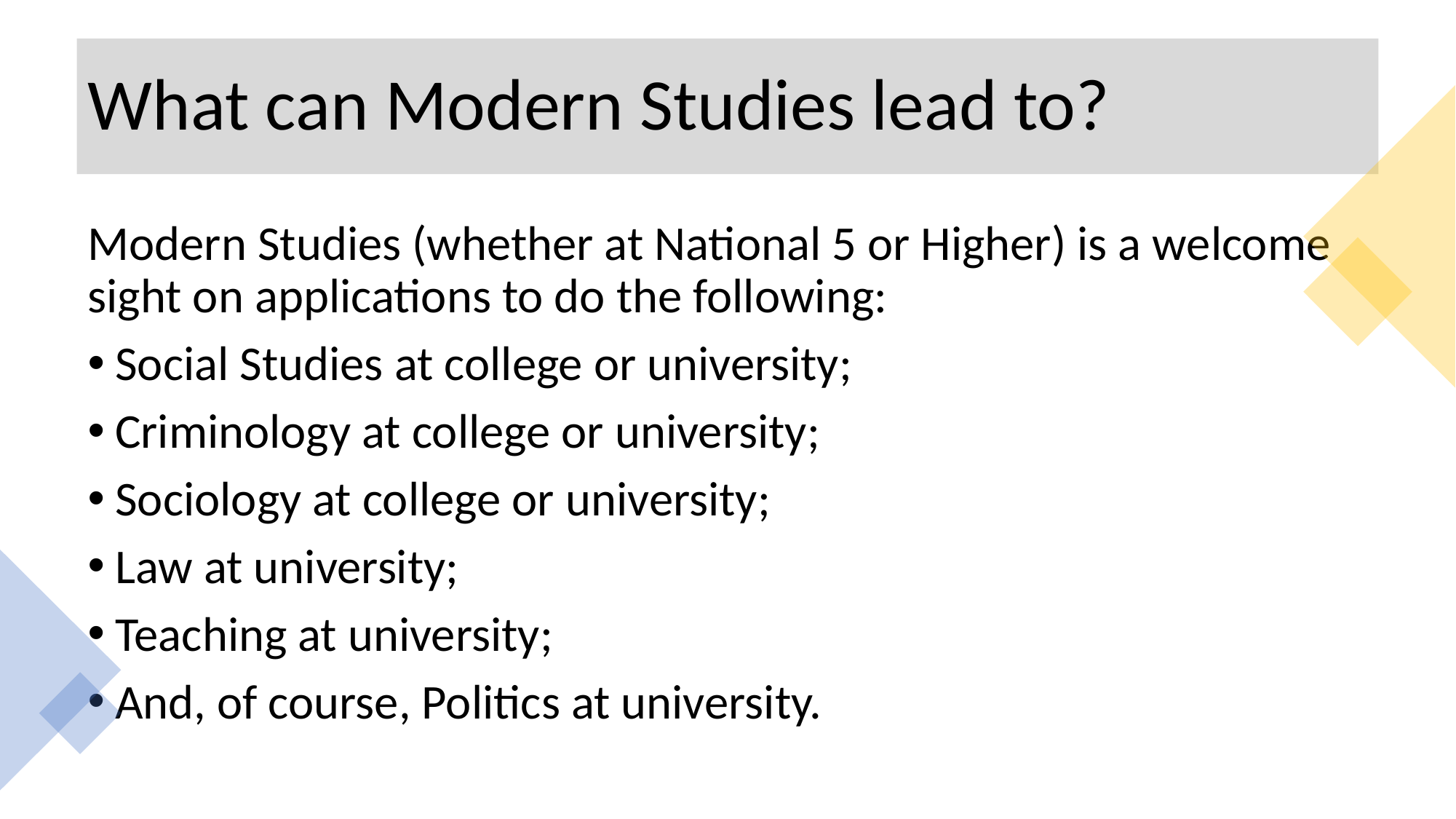

# What can Modern Studies lead to?

Modern Studies (whether at National 5 or Higher) is a welcome sight on applications to do the following:
Social Studies at college or university;
Criminology at college or university;
Sociology at college or university;
Law at university;
Teaching at university;
And, of course, Politics at university.